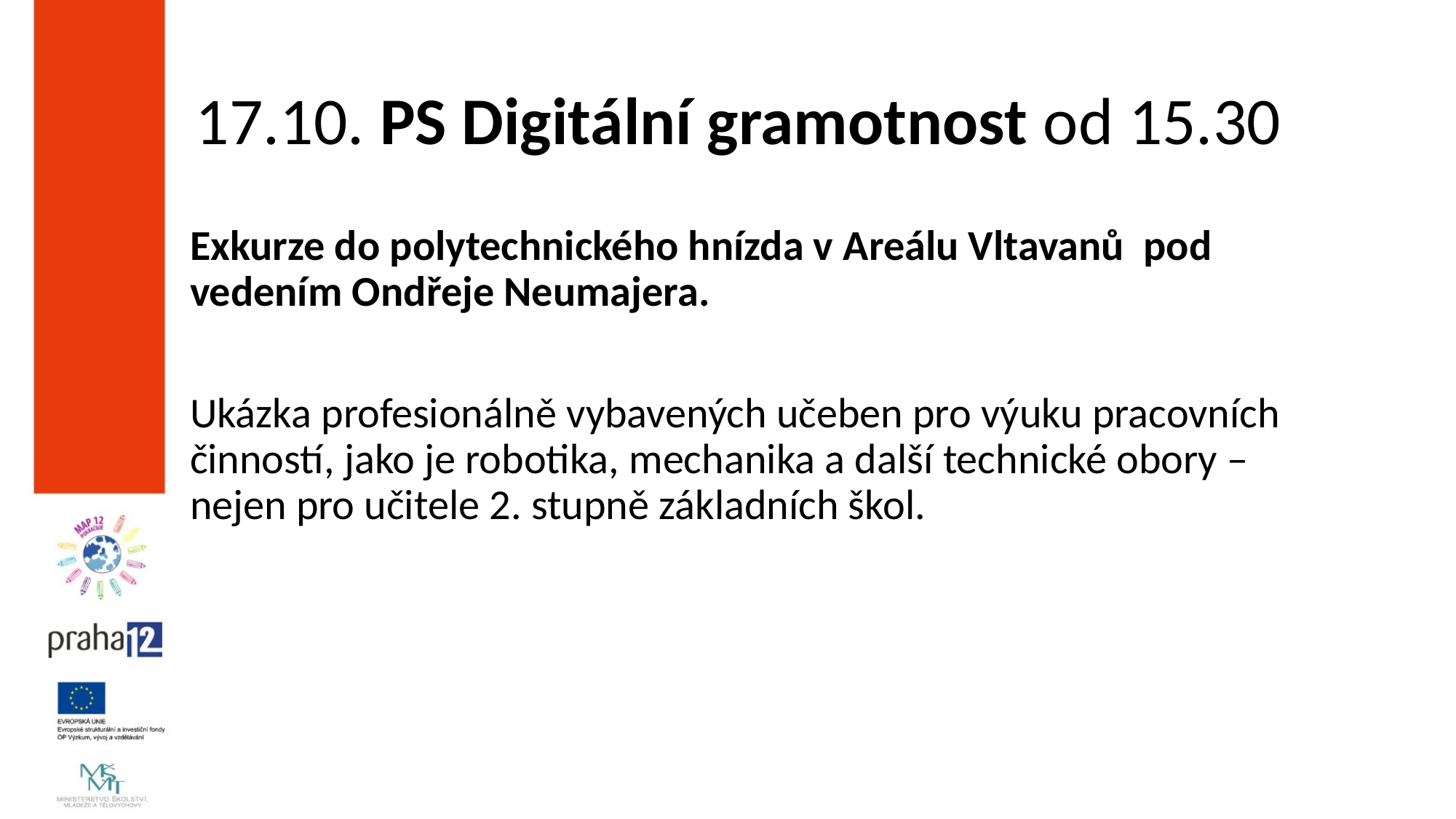

# 17.10. PS Digitální gramotnost od 15.30
Exkurze do polytechnického hnízda v Areálu Vltavanů  pod vedením Ondřeje Neumajera.

Ukázka profesionálně vybavených učeben pro výuku pracovních činností, jako je robotika, mechanika a další technické obory –nejen pro učitele 2. stupně základních škol.